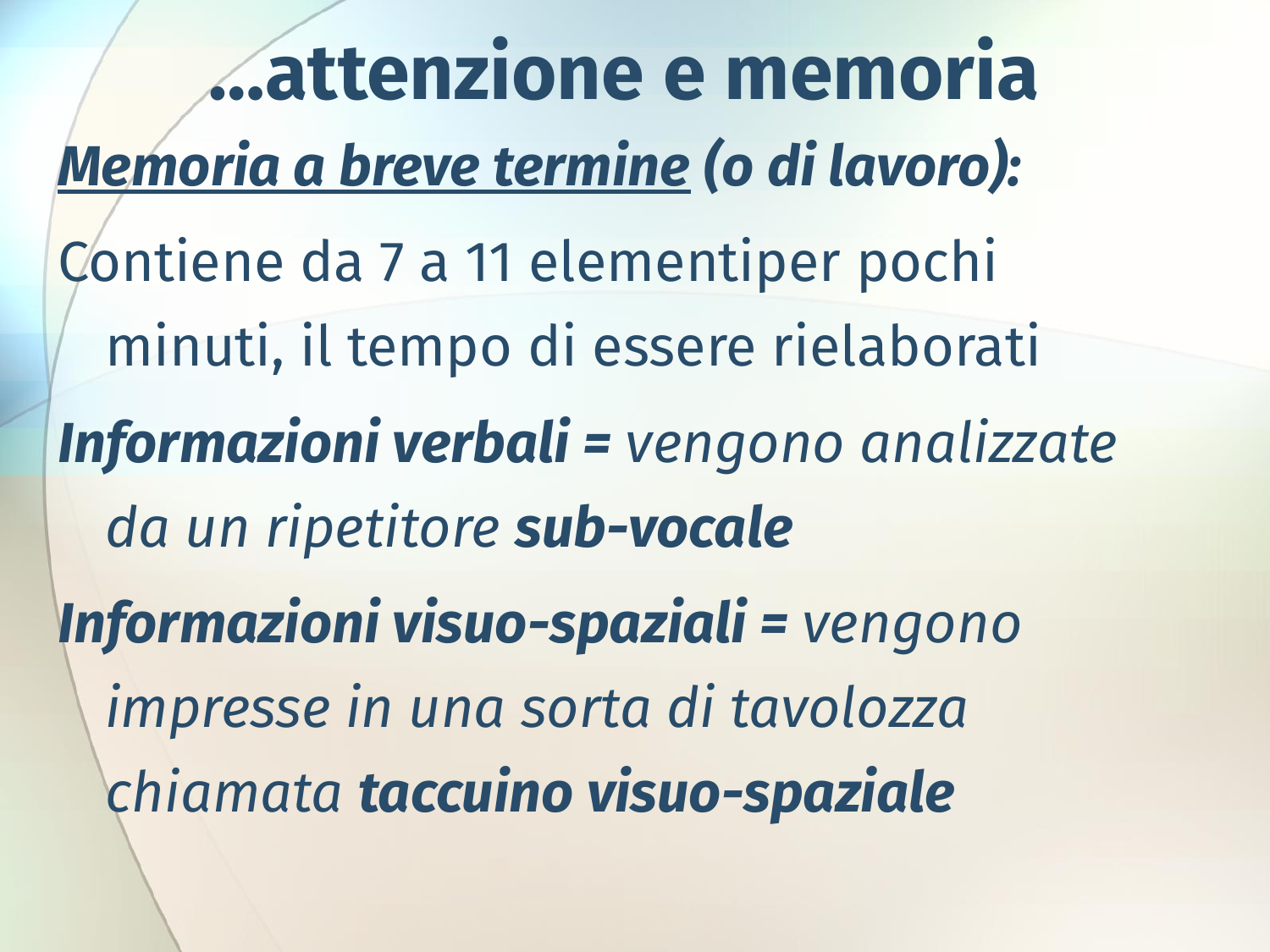

# …attenzione e memoria
Memoria a breve termine (o di lavoro):
Contiene da 7 a 11 elementiper pochi minuti, il tempo di essere rielaborati
Informazioni verbali = vengono analizzate da un ripetitore sub-vocale
Informazioni visuo-spaziali = vengono impresse in una sorta di tavolozza chiamata taccuino visuo-spaziale